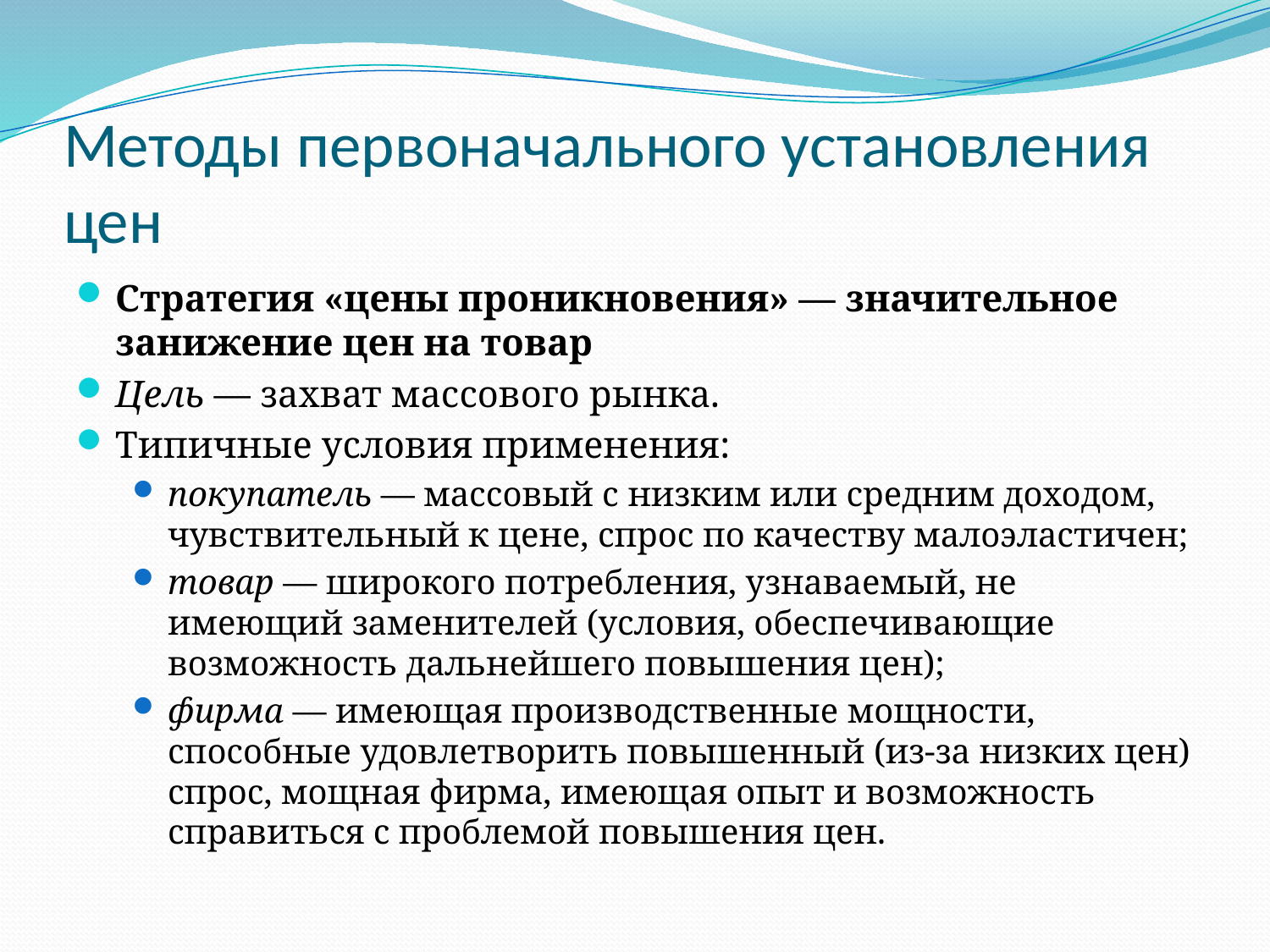

# Методы первоначального установления цен
Стратегия «цены проникновения» — значительное занижение цен на товар
Цель — захват массового рынка.
Типичные условия применения:
покупатель — массовый с низким или средним доходом, чувствительный к цене, спрос по качеству малоэластичен;
товар — широкого потребления, узнаваемый, не имеющий заменителей (условия, обеспечивающие возможность дальнейшего повышения цен);
фирма — имеющая производственные мощности, способные удовлетворить повышенный (из-за низких цен) спрос, мощная фирма, имеющая опыт и возможность справиться с проблемой повышения цен.